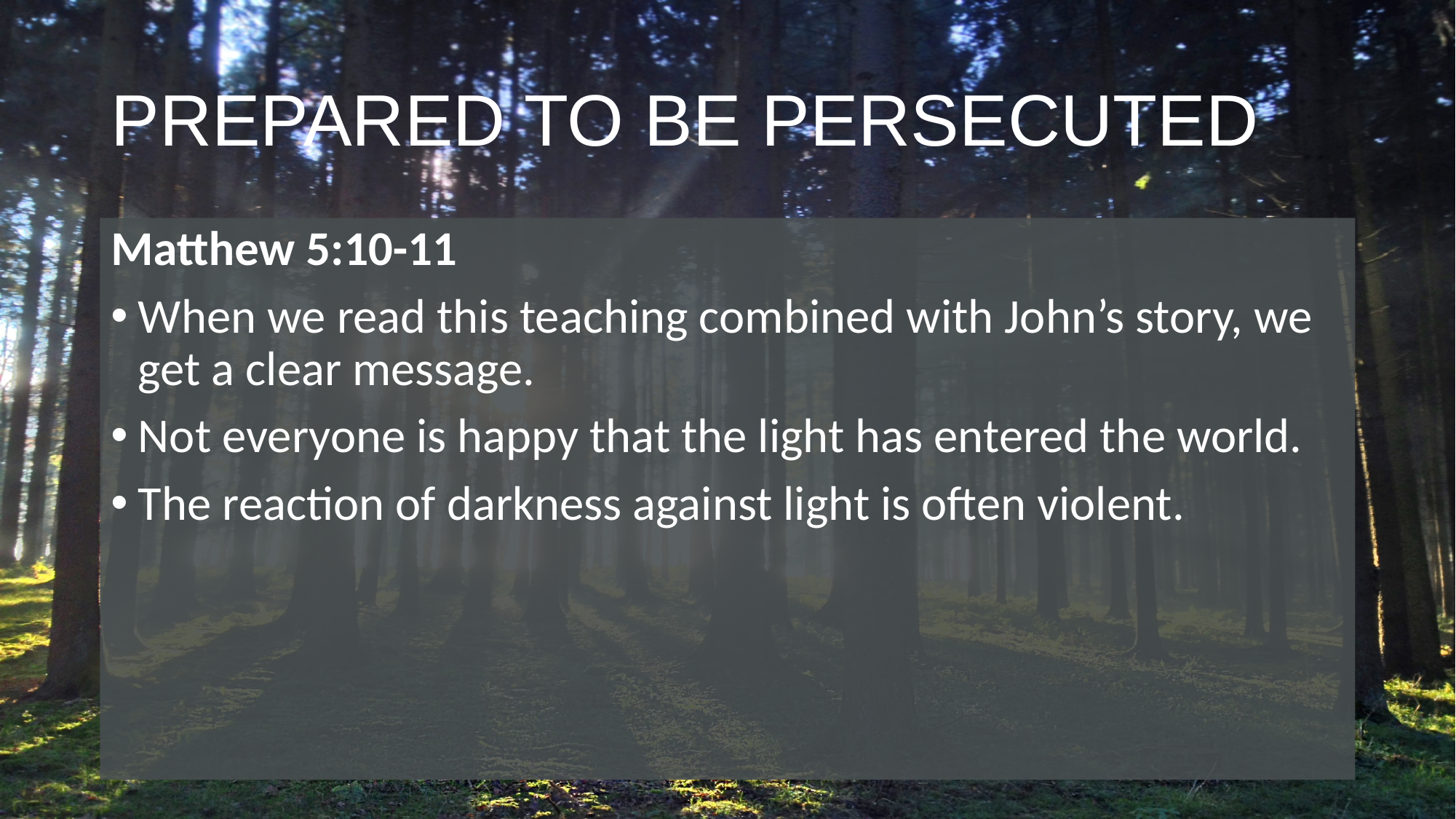

# PREPARED TO BE PERSECUTED
Matthew 5:10-11
When we read this teaching combined with John’s story, we get a clear message.
Not everyone is happy that the light has entered the world.
The reaction of darkness against light is often violent.